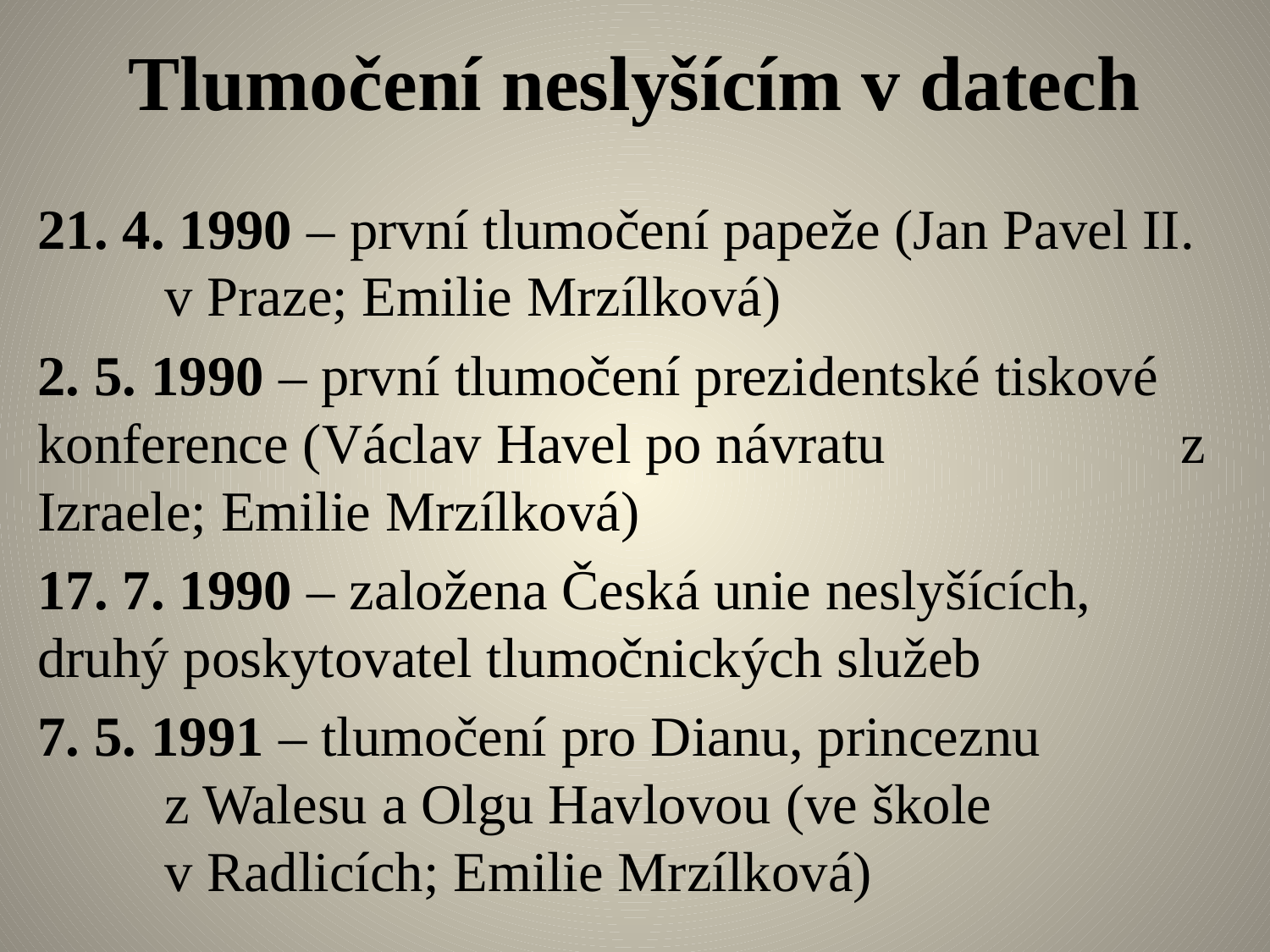

# Tlumočení neslyšícím v datech
21. 4. 1990 – první tlumočení papeže (Jan Pavel II.  	v Praze; Emilie Mrzílková)
2. 5. 1990 – první tlumočení prezidentské tiskové 	konference (Václav Havel po návratu              	z Izraele; Emilie Mrzílková)
17. 7. 1990 – založena Česká unie neslyšících, 	druhý poskytovatel tlumočnických služeb
7. 5. 1991 – tlumočení pro Dianu, princeznu             	z Walesu a Olgu Havlovou (ve škole                	v Radlicích; Emilie Mrzílková)